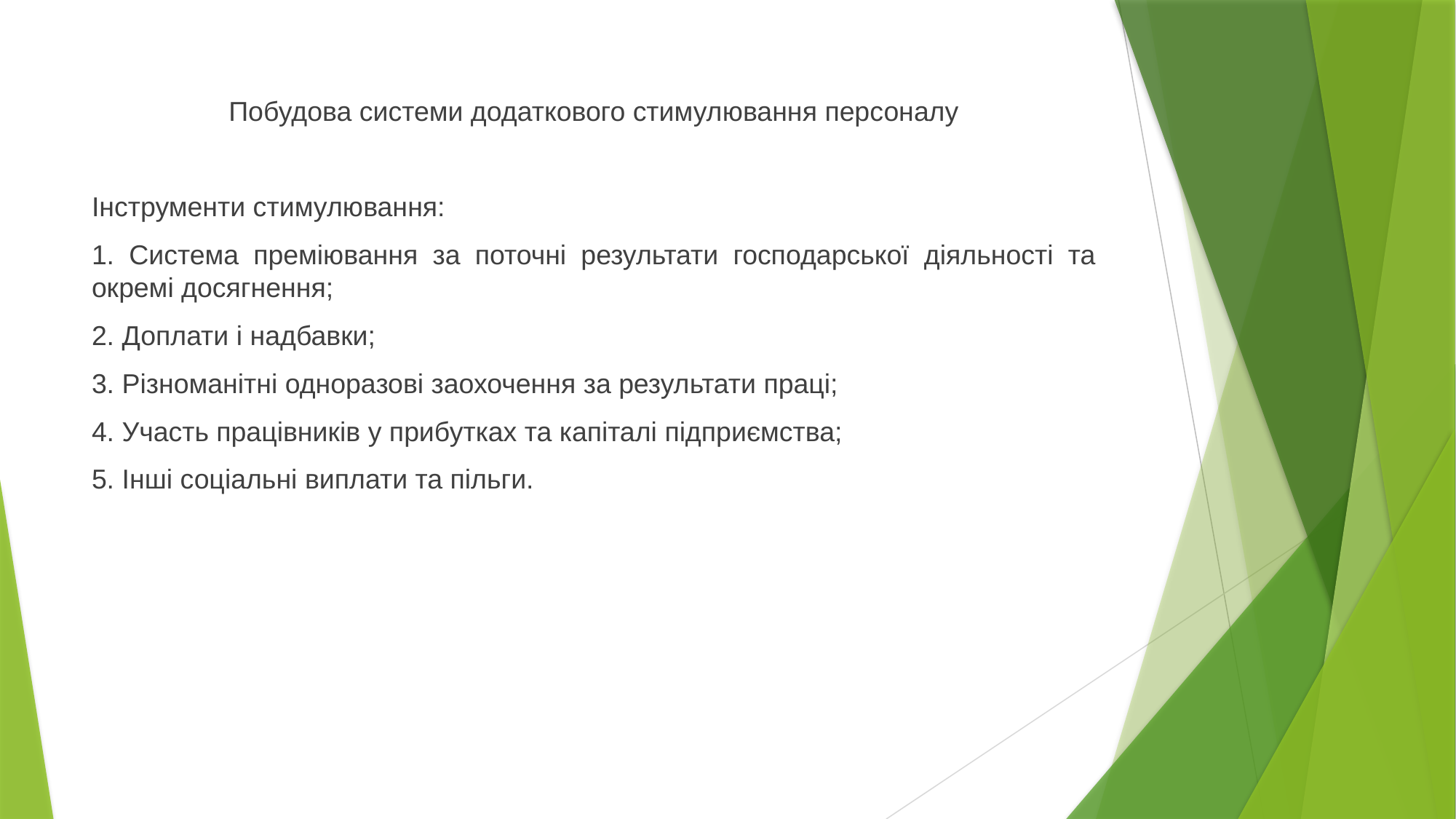

Побудова системи додаткового стимулювання персоналу

Інструменти стимулювання:
1. Система преміювання за поточні результати господарської діяльності та окремі досягнення;
2. Доплати і надбавки;
3. Різноманітні одноразові заохочення за результати праці;
4. Участь працівників у прибутках та капіталі підприємства;
5. Інші соціальні виплати та пільги.